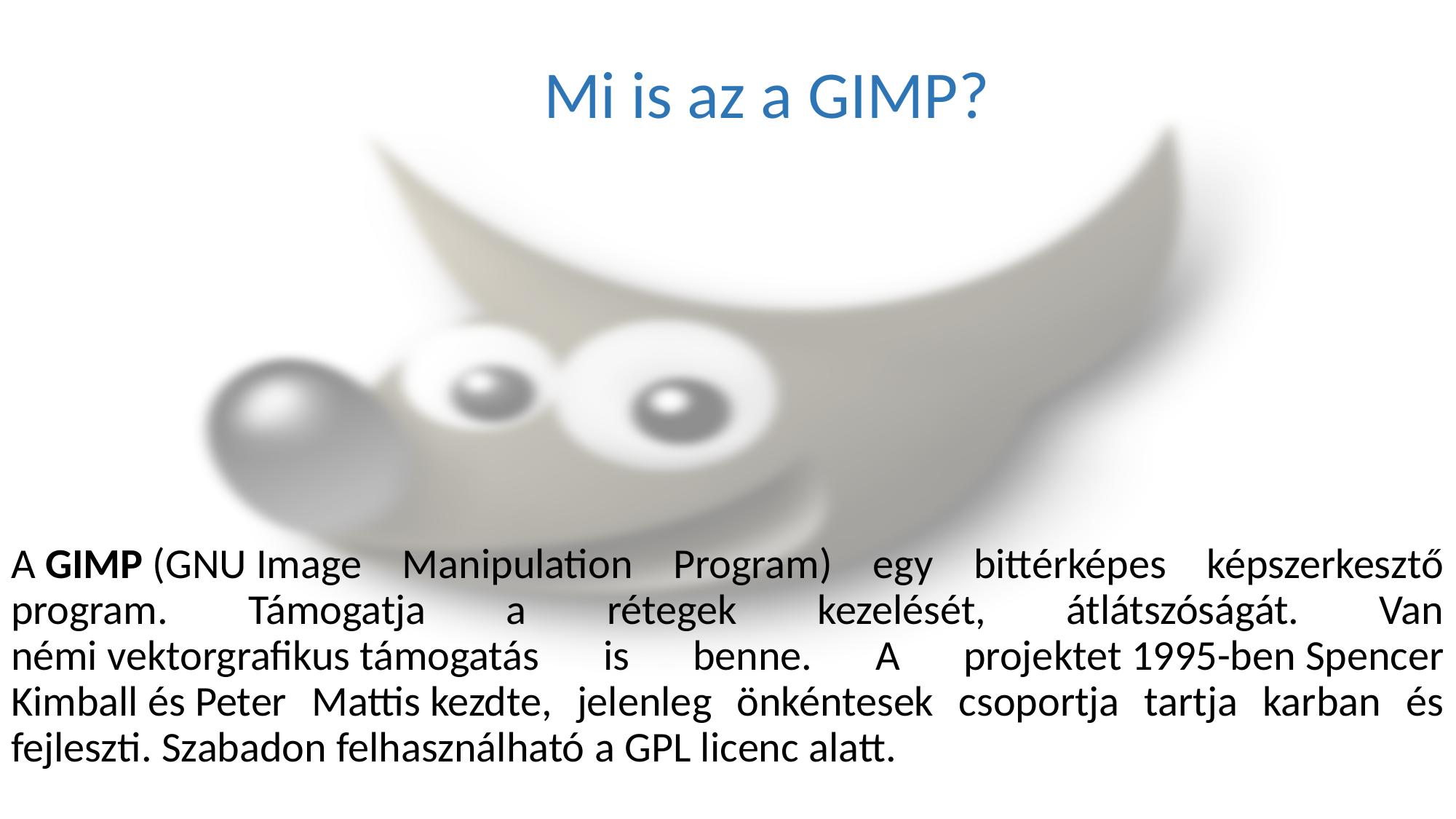

# Mi is az a GIMP?
A GIMP (GNU Image Manipulation Program) egy bittérképes képszerkesztő program. Támogatja a rétegek kezelését, átlátszóságát. Van némi vektorgrafikus támogatás is benne. A projektet 1995-ben Spencer Kimball és Peter Mattis kezdte, jelenleg önkéntesek csoportja tartja karban és fejleszti. Szabadon felhasználható a GPL licenc alatt.